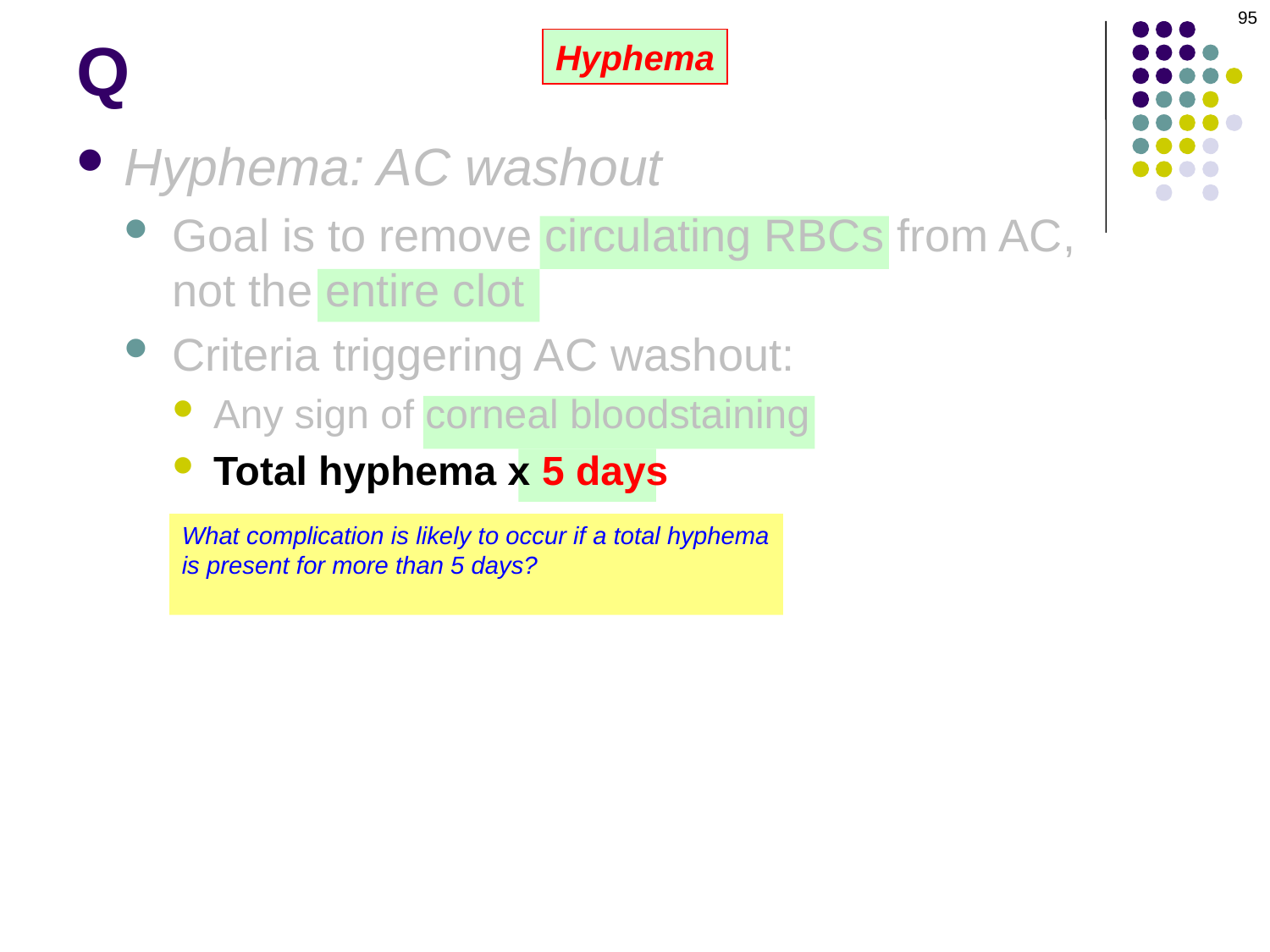

95
# Q
Hyphema
Hyphema: AC washout
Goal is to remove circulating RBCs from AC,       not the entire clot
Criteria triggering AC washout:
Any sign of corneal bloodstaining
Total hyphema x 5 days

What complication is likely to occur if a total hyphema is present for more than 5 days?
Peripheral anterior synechiae